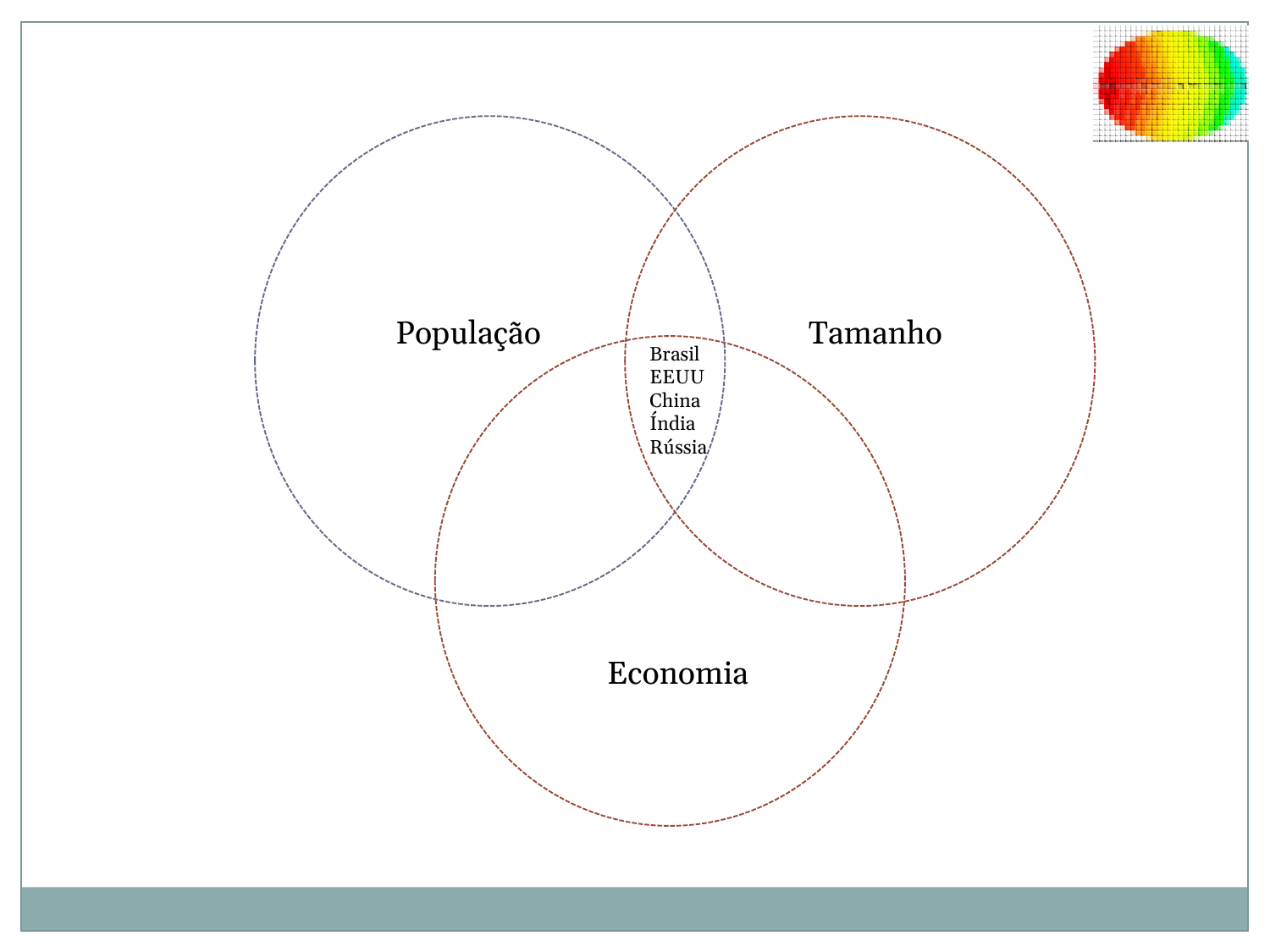

População
Tamanho
Brasil
EEUU
China
Índia
Rússia

Economia